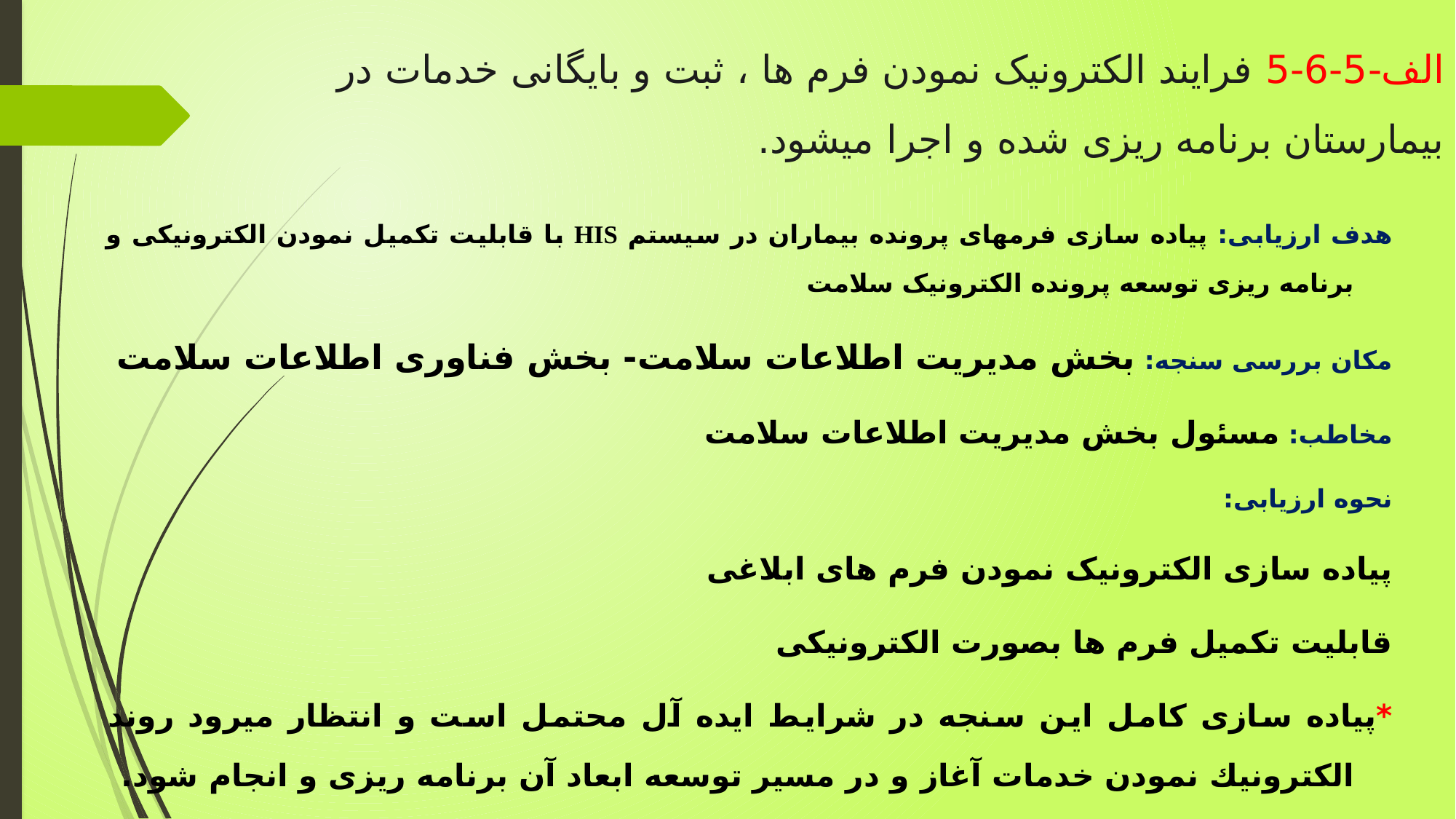

# الف-5-6-5 فرایند الکترونیک نمودن فرم ها ، ثبت و بایگانی خدمات در بیمارستان برنامه ریزی شده و اجرا میشود.
هدف ارزیابی: پیاده سازی فرمهای پرونده بیماران در سیستم HIS با قابلیت تکمیل نمودن الکترونیکی و برنامه ریزی توسعه پرونده الکترونیک سلامت
مکان بررسی سنجه: بخش مدیریت اطلاعات سلامت- بخش فناوری اطلاعات سلامت
مخاطب: مسئول بخش مدیریت اطلاعات سلامت
نحوه ارزیابی:
پیاده سازی الکترونیک نمودن فرم های ابلاغی
قابلیت تکمیل فرم ها بصورت الکترونیکی
*پیاده سازی کامل این سنجه در شرایط ایده آل محتمل است و انتظار میرود روند الکترونیك نمودن خدمات آغاز و در مسیر توسعه ابعاد آن برنامه ریزی و انجام شود.